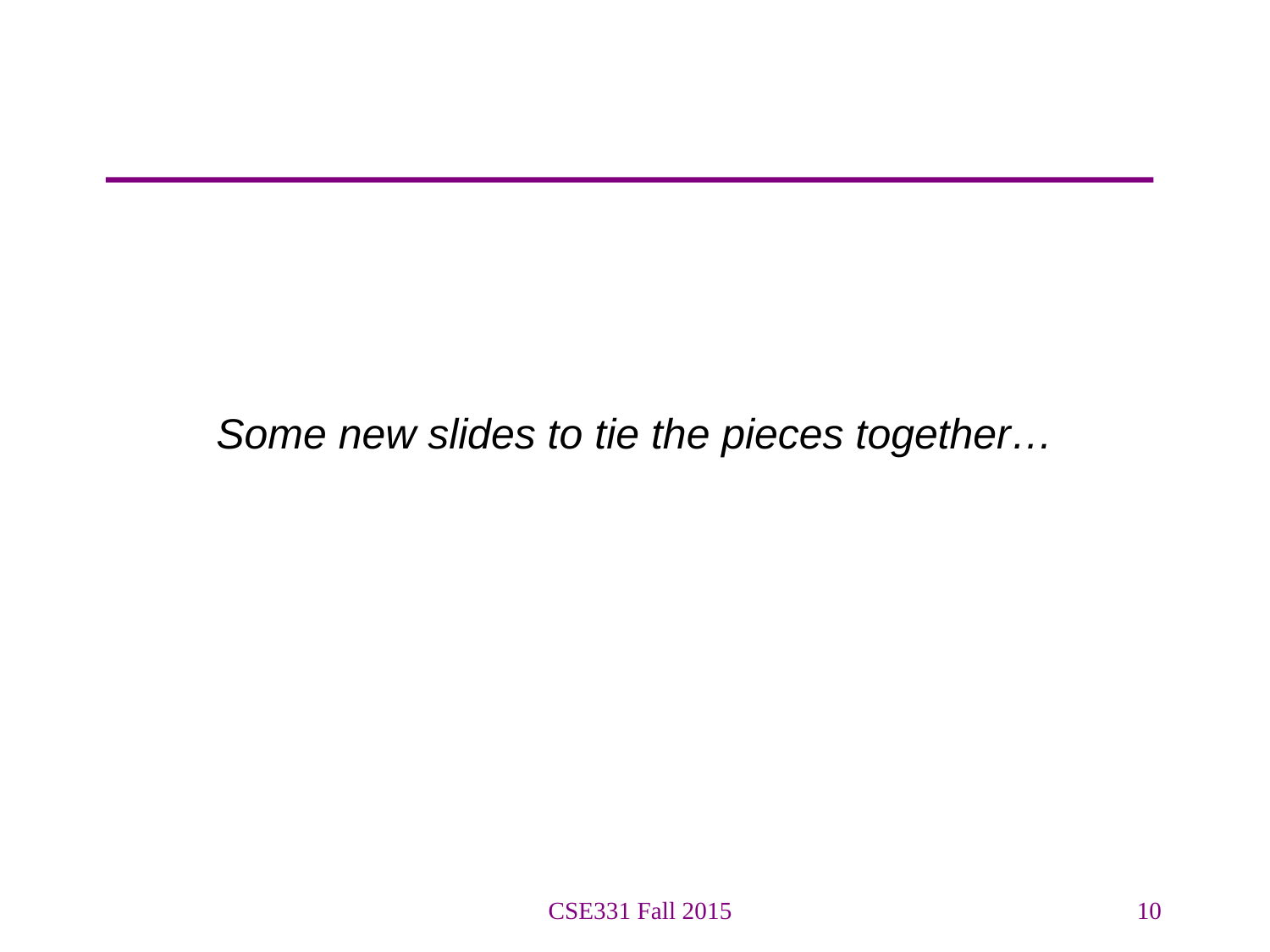

#

Some new slides to tie the pieces together…
CSE331 Fall 2015
10